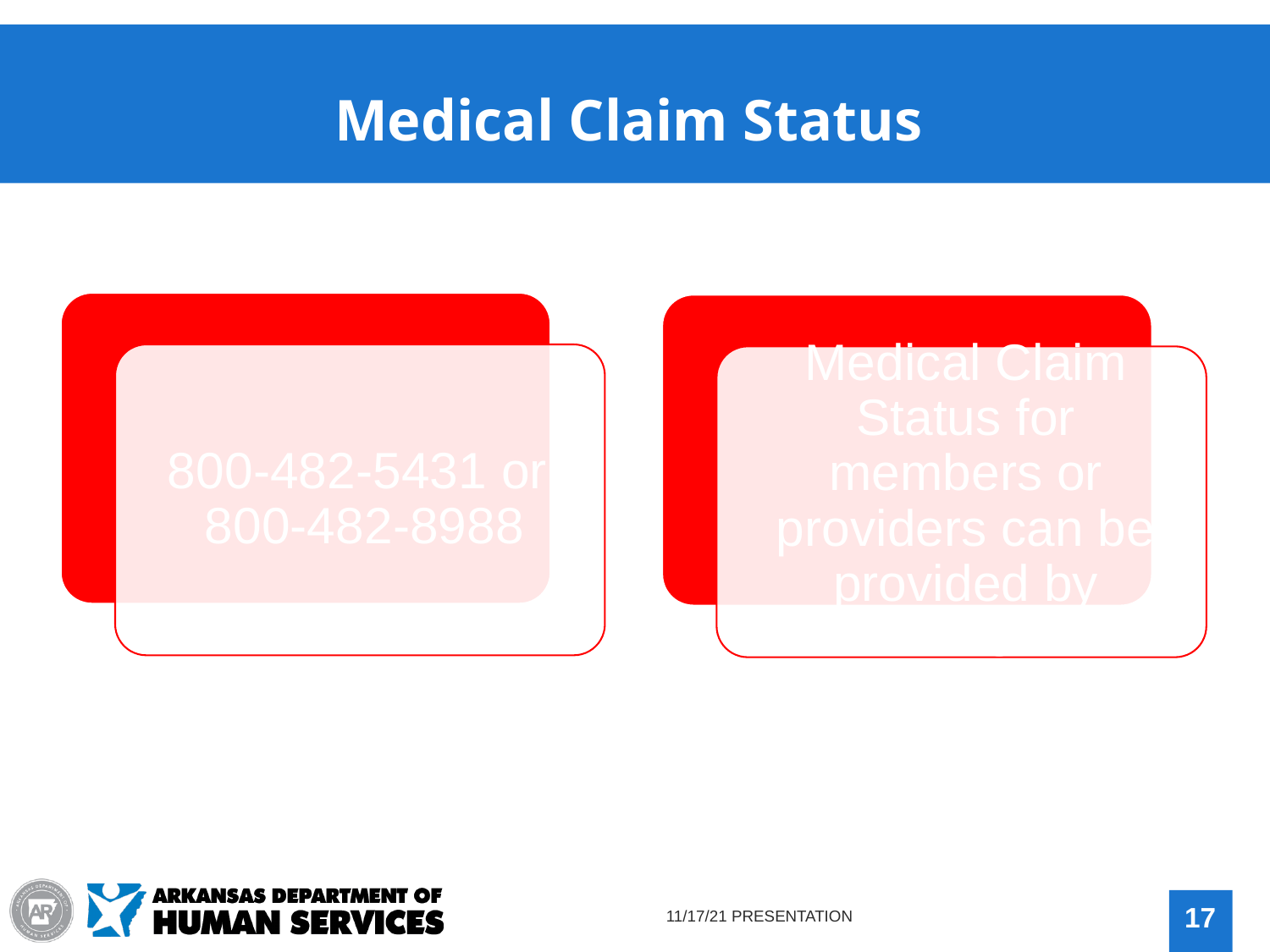

Medical Claim Status
800-482-5431 or
800-482-8988
Medical Claim Status for members or providers can be provided by AFMC.
11/17/21 PRESENTATION